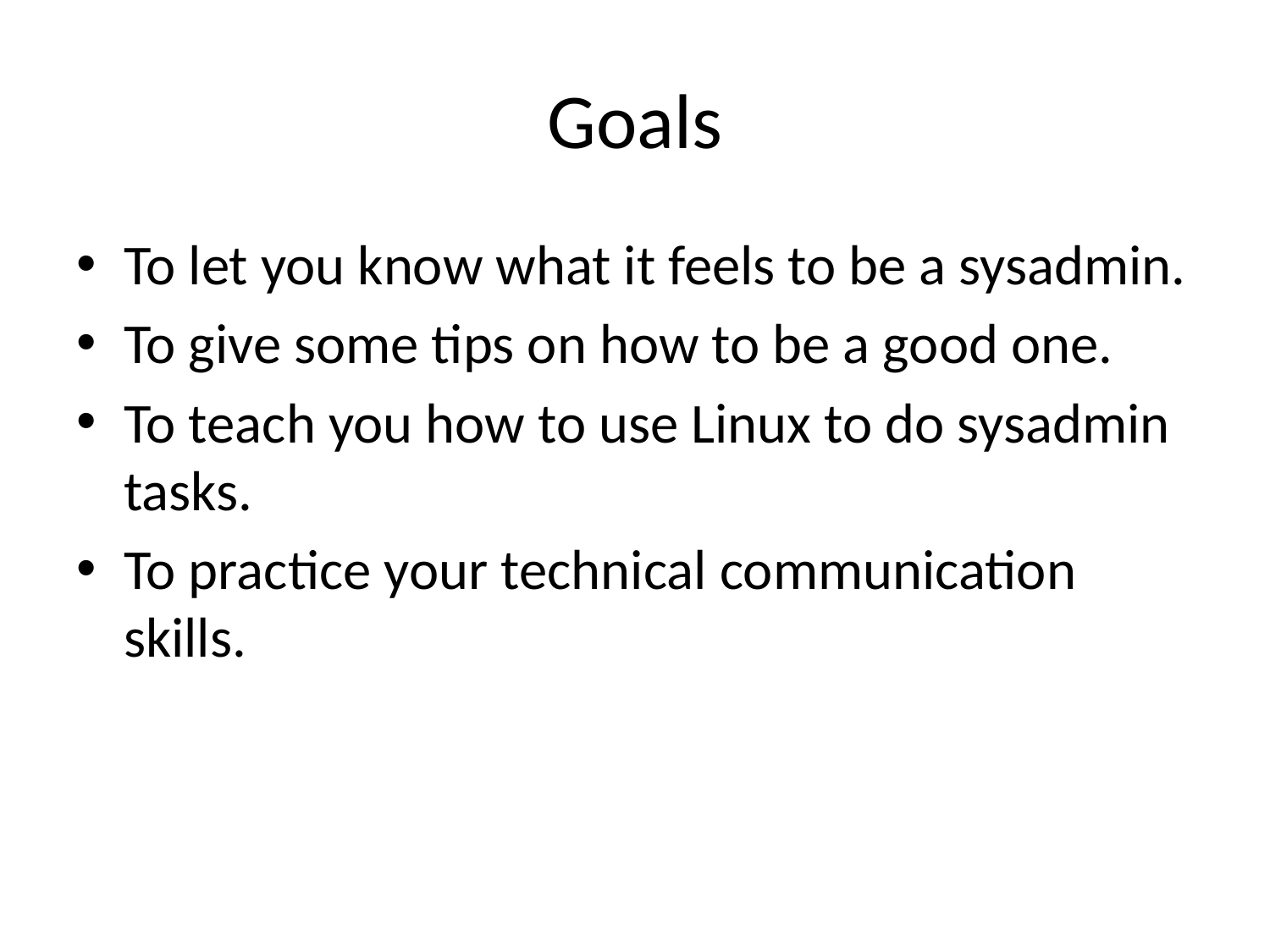

# Goals
To let you know what it feels to be a sysadmin.
To give some tips on how to be a good one.
To teach you how to use Linux to do sysadmin tasks.
To practice your technical communication skills.